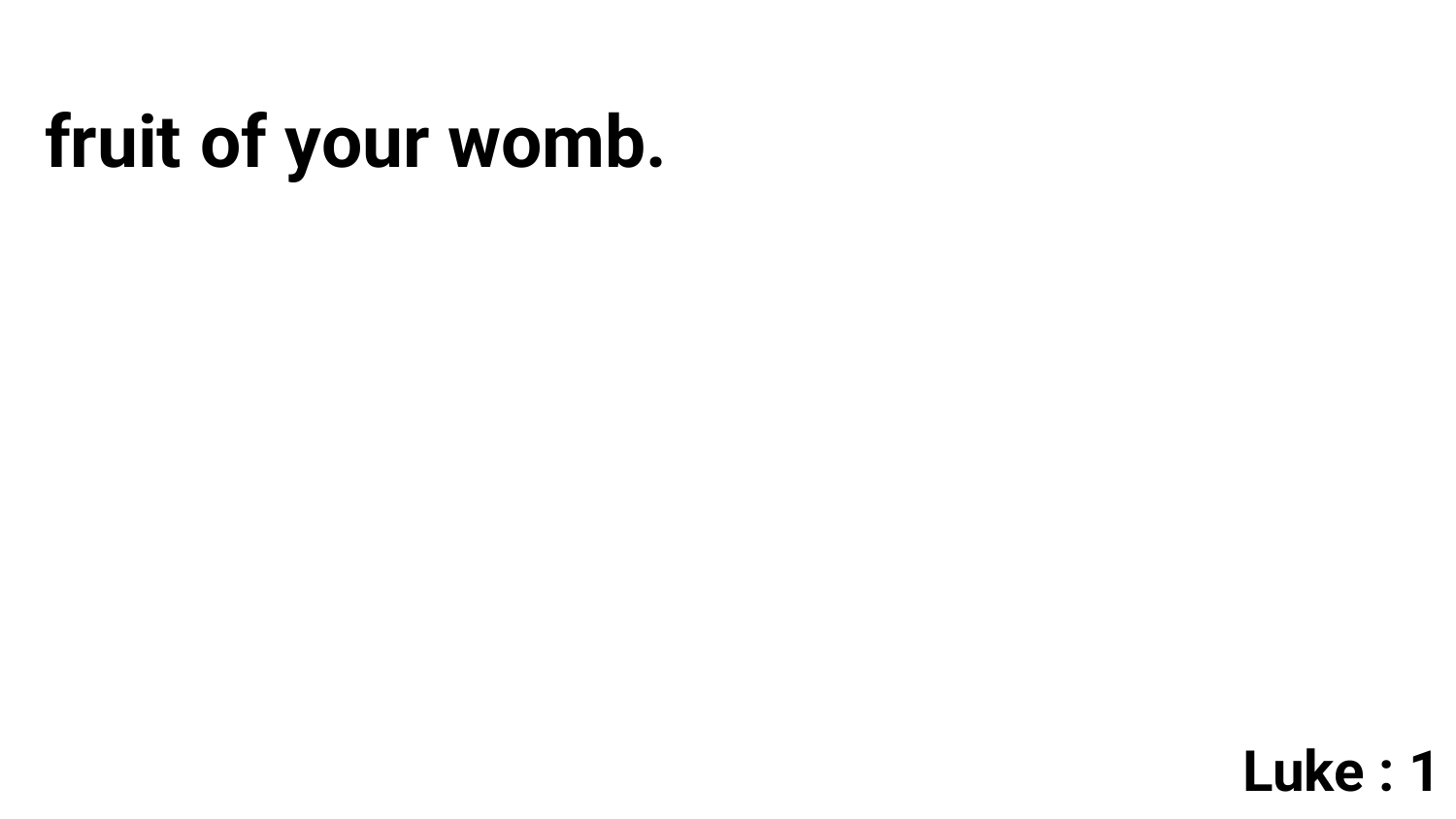

fruit of your womb.
Luke : 1